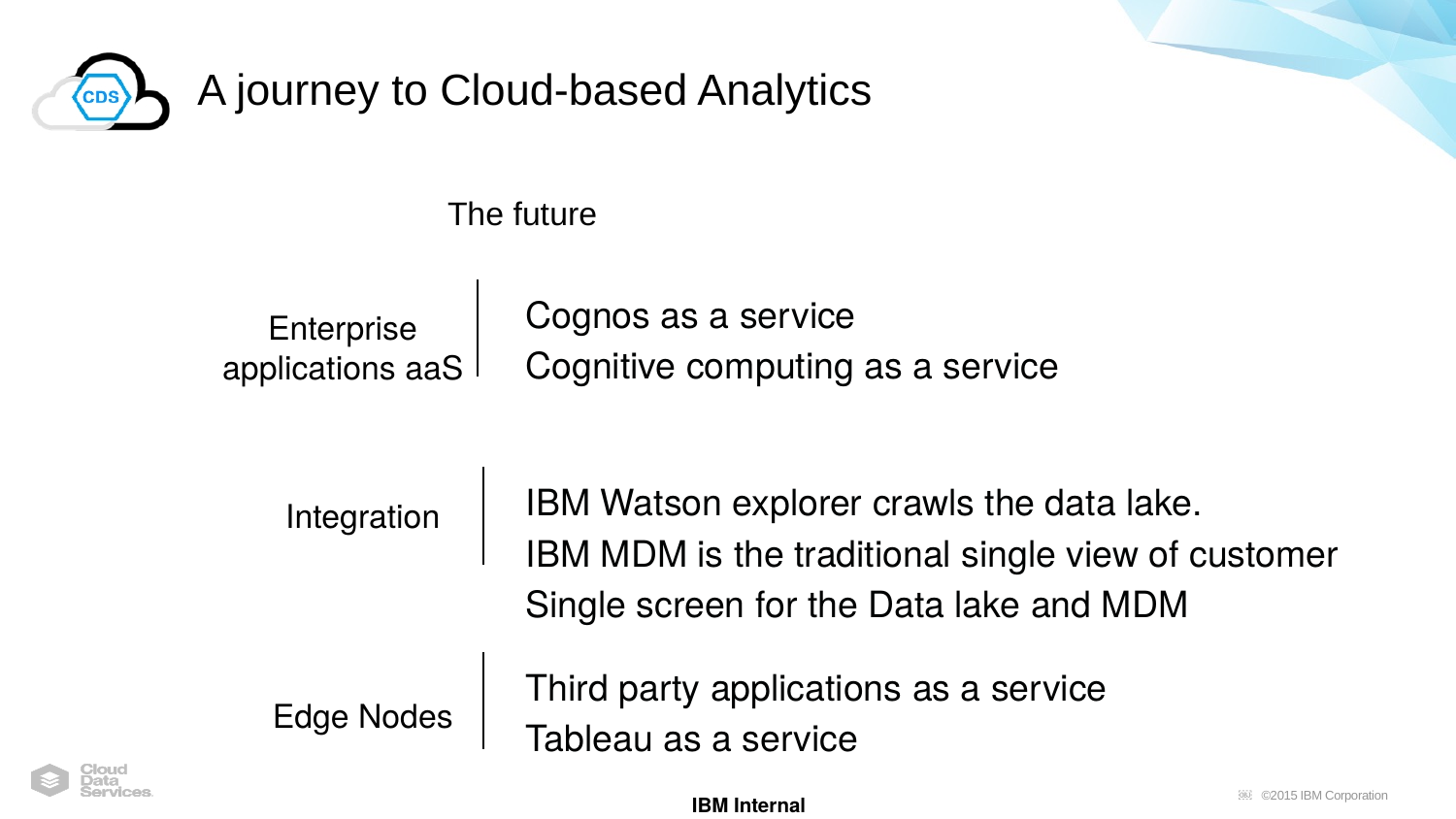

# A journey to Cloud-based Analytics
The future

Cognos as a service
Cognitive computing as a service

Enterprise applications aaS

IBM Watson explorer crawls the data lake.
IBM MDM is the traditional single view of customer
Single screen for the Data lake and MDM

Integration

Edge Nodes
Third party applications as a service
Tableau as a service